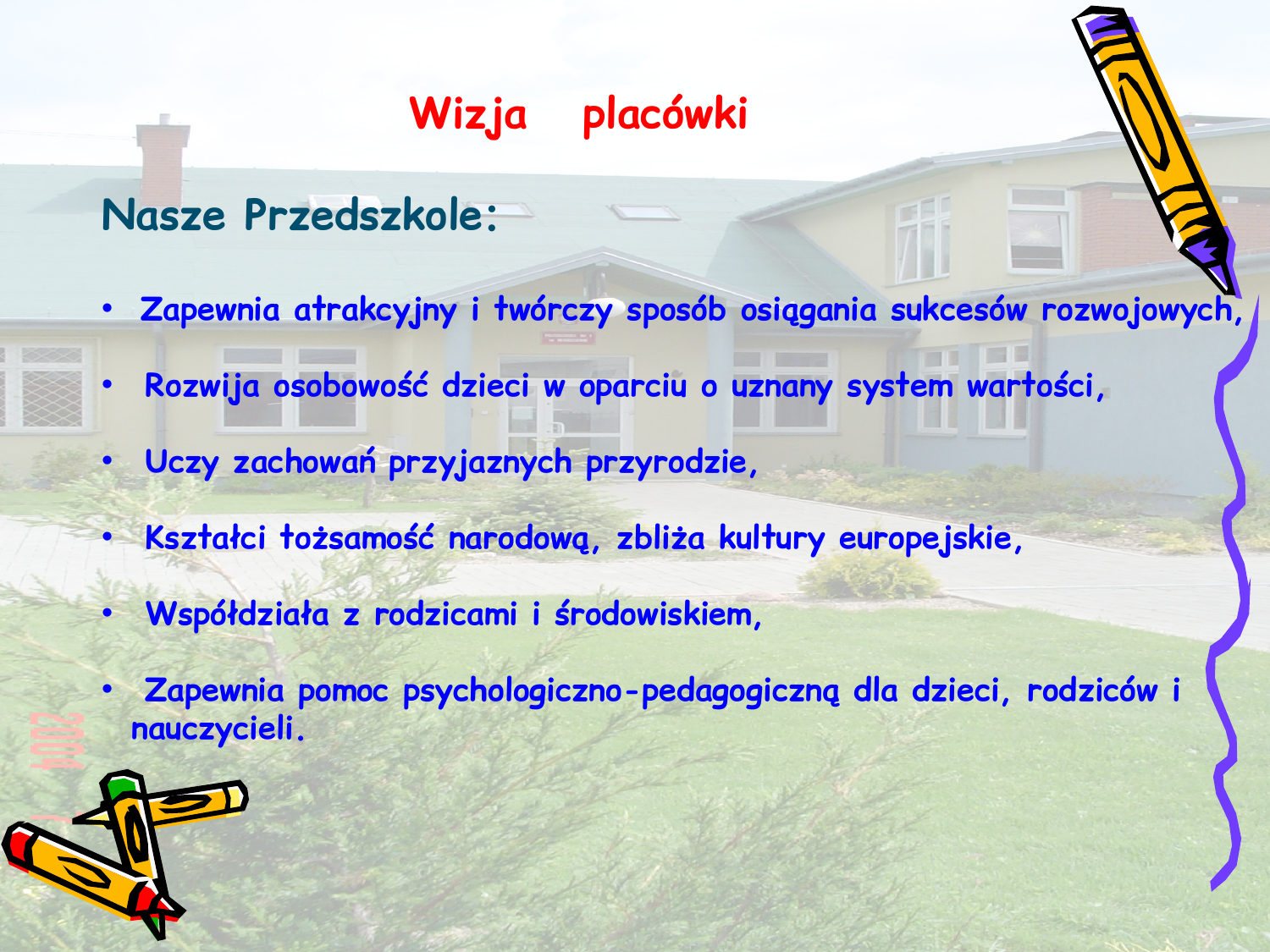

Wizja   placówki

Nasze Przedszkole:

 Zapewnia atrakcyjny i twórczy sposób osiągania sukcesów rozwojowych,

 Rozwija osobowość dzieci w oparciu o uznany system wartości,

 Uczy zachowań przyjaznych przyrodzie,

 Kształci tożsamość narodową, zbliża kultury europejskie,

 Współdziała z rodzicami i środowiskiem,

 Zapewnia pomoc psychologiczno-pedagogiczną dla dzieci, rodziców i nauczycieli.